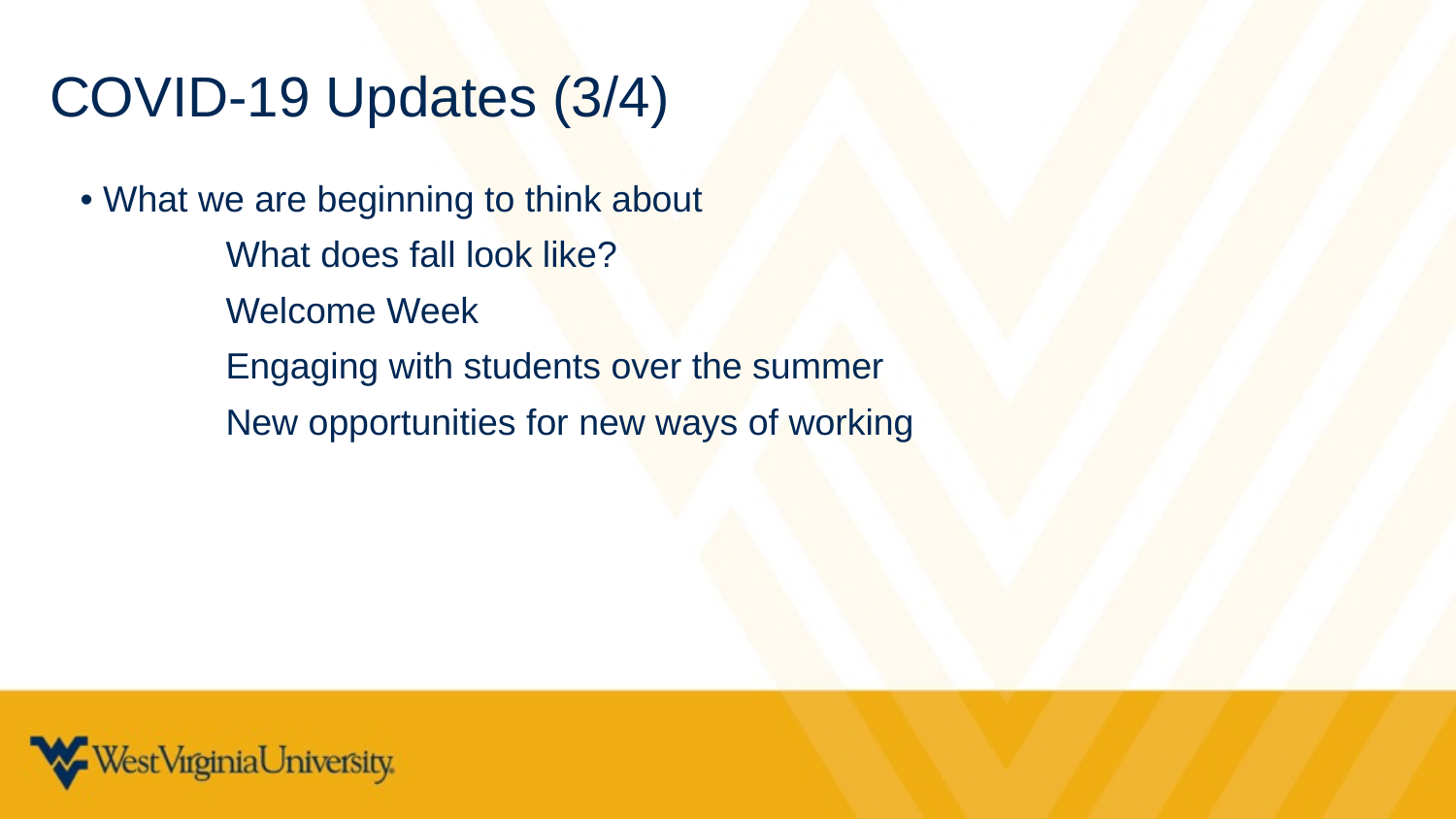

COVID-19 Updates (3/4)
• What we are beginning to think about
	What does fall look like?
	Welcome Week
	Engaging with students over the summer
	New opportunities for new ways of working